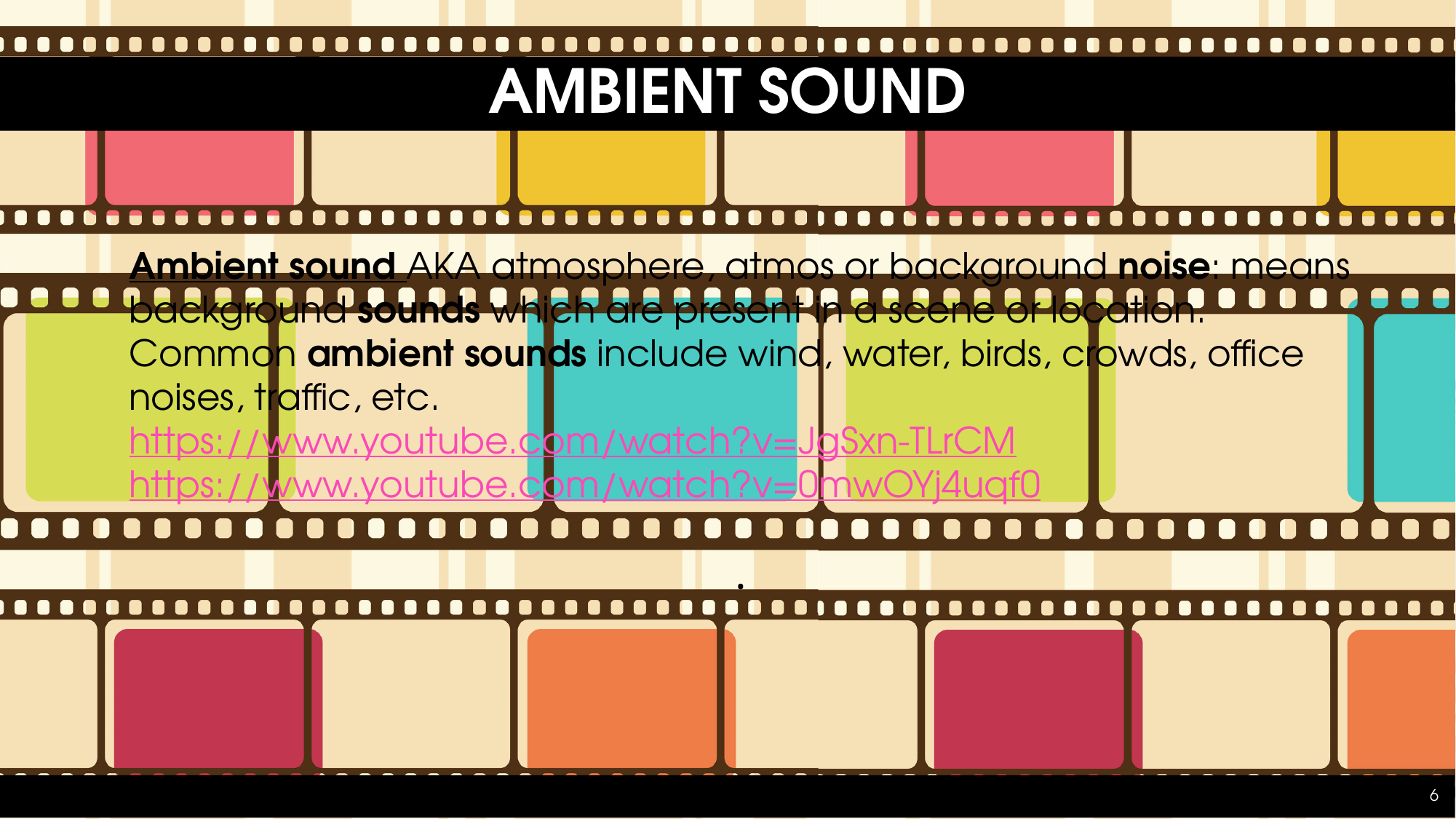

# AMBIENT SOUND
Ambient sound AKA atmosphere, atmos or background noise: means background sounds which are present in a scene or location. Common ambient sounds include wind, water, birds, crowds, office noises, traffic, etc.
https://www.youtube.com/watch?v=JgSxn-TLrCM
https://www.youtube.com/watch?v=0mwOYj4uqf0

.